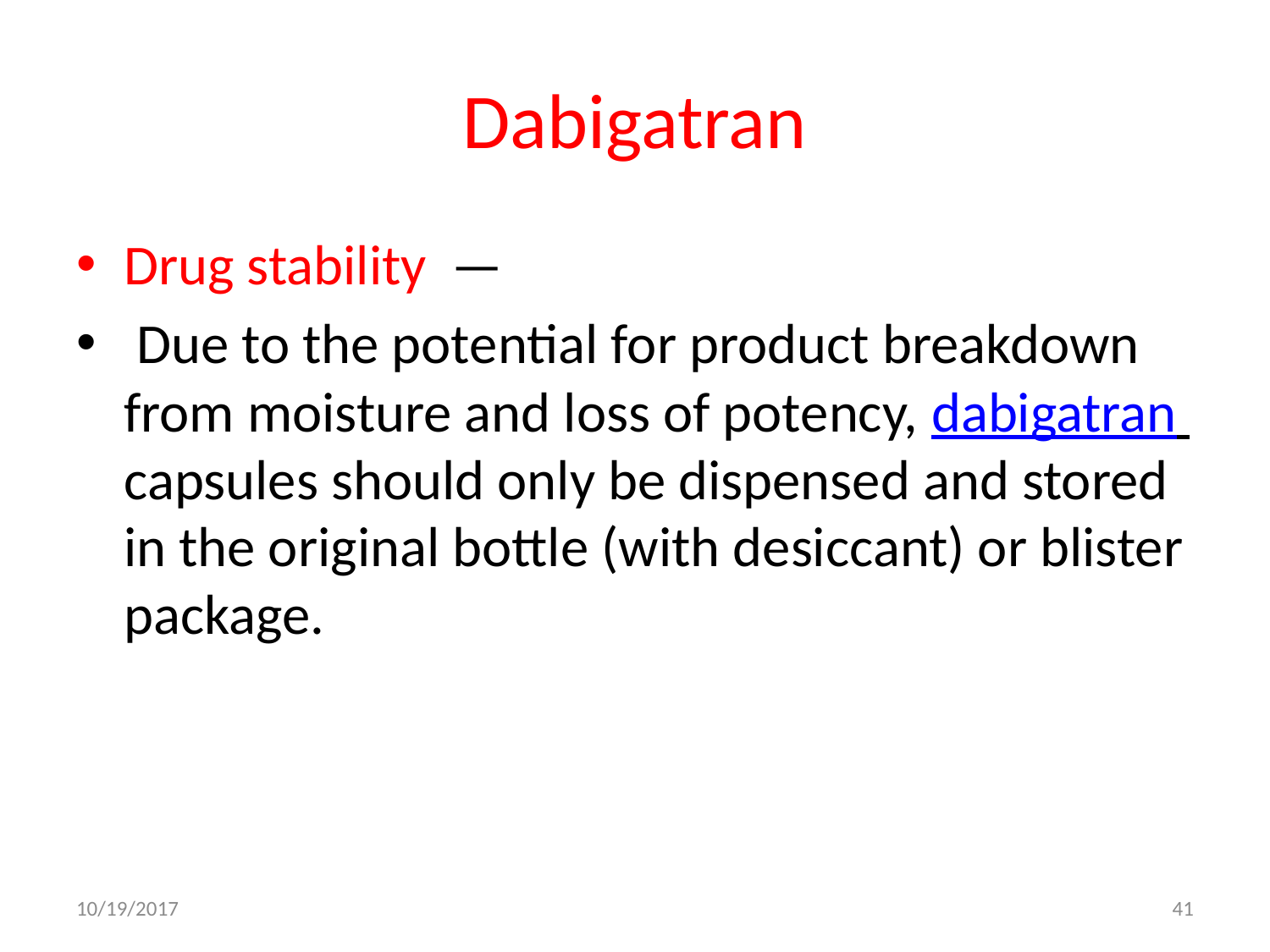

# Dabigatran
Drug stability  —
 Due to the potential for product breakdown from moisture and loss of potency, dabigatran capsules should only be dispensed and stored in the original bottle (with desiccant) or blister package.

10/19/2017
41